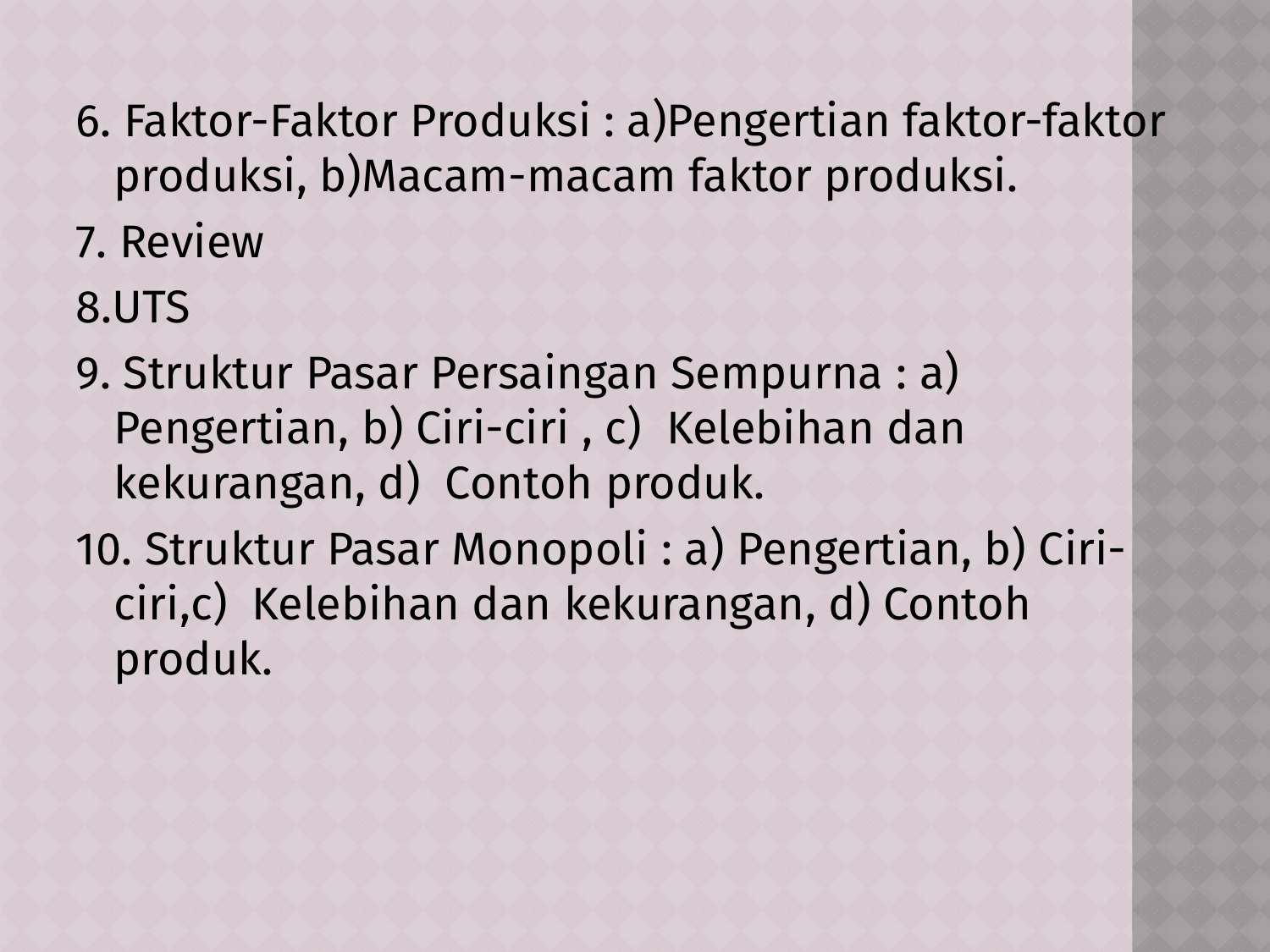

#
6. Faktor-Faktor Produksi : a)Pengertian faktor-faktor produksi, b)Macam-macam faktor produksi.
7. Review
8.UTS
9. Struktur Pasar Persaingan Sempurna : a) Pengertian, b) Ciri-ciri , c)  Kelebihan dan kekurangan, d)  Contoh produk.
10. Struktur Pasar Monopoli : a) Pengertian, b) Ciri-ciri,c)  Kelebihan dan kekurangan, d) Contoh produk.